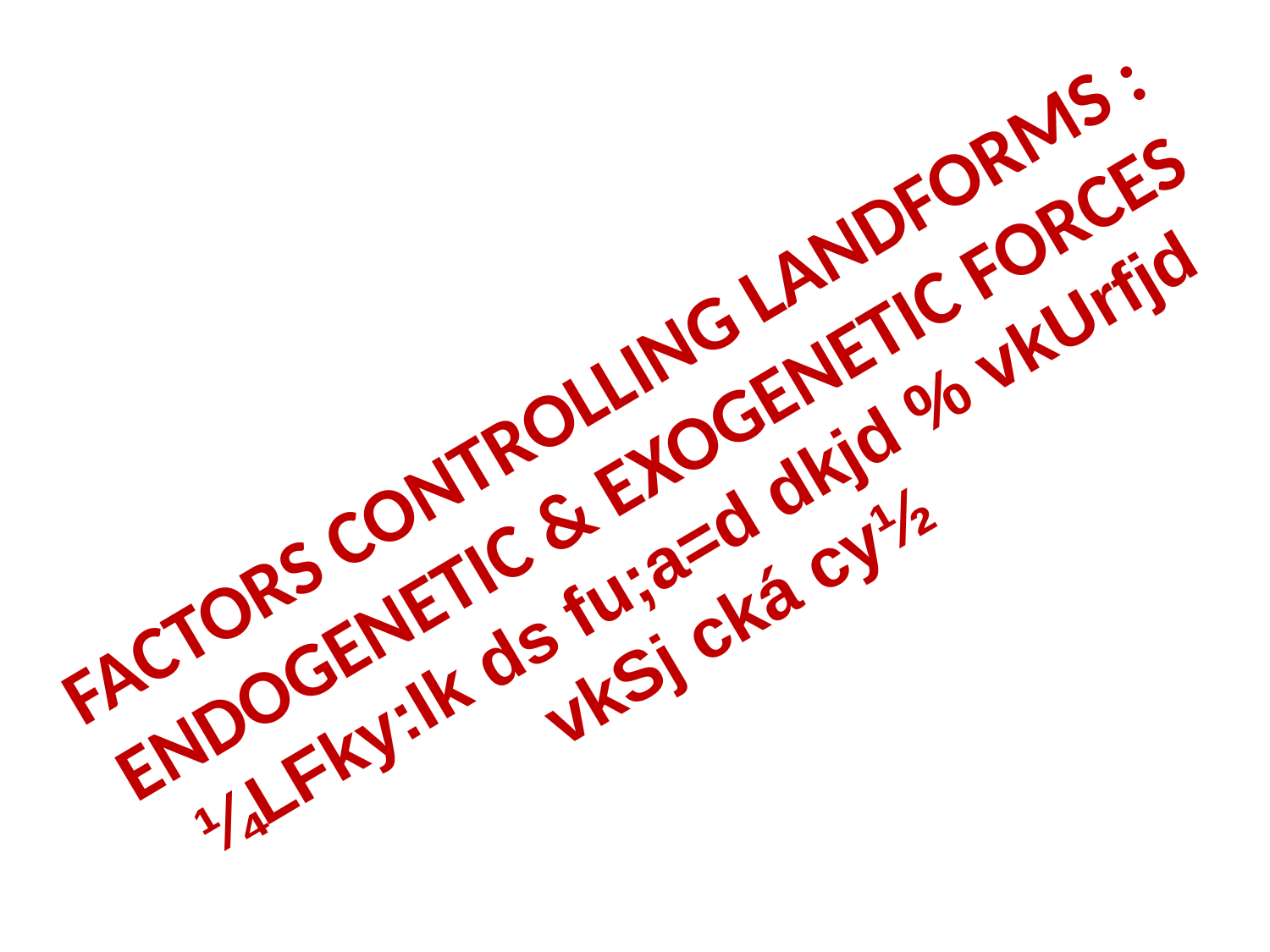

# FACTORS CONTROLLING LANDFORMS : ENDOGENETIC & EXOGENETIC FORCES ¼LFky:Ik ds fu;a=d dkjd % vkUrfjd vkSj cká cy½